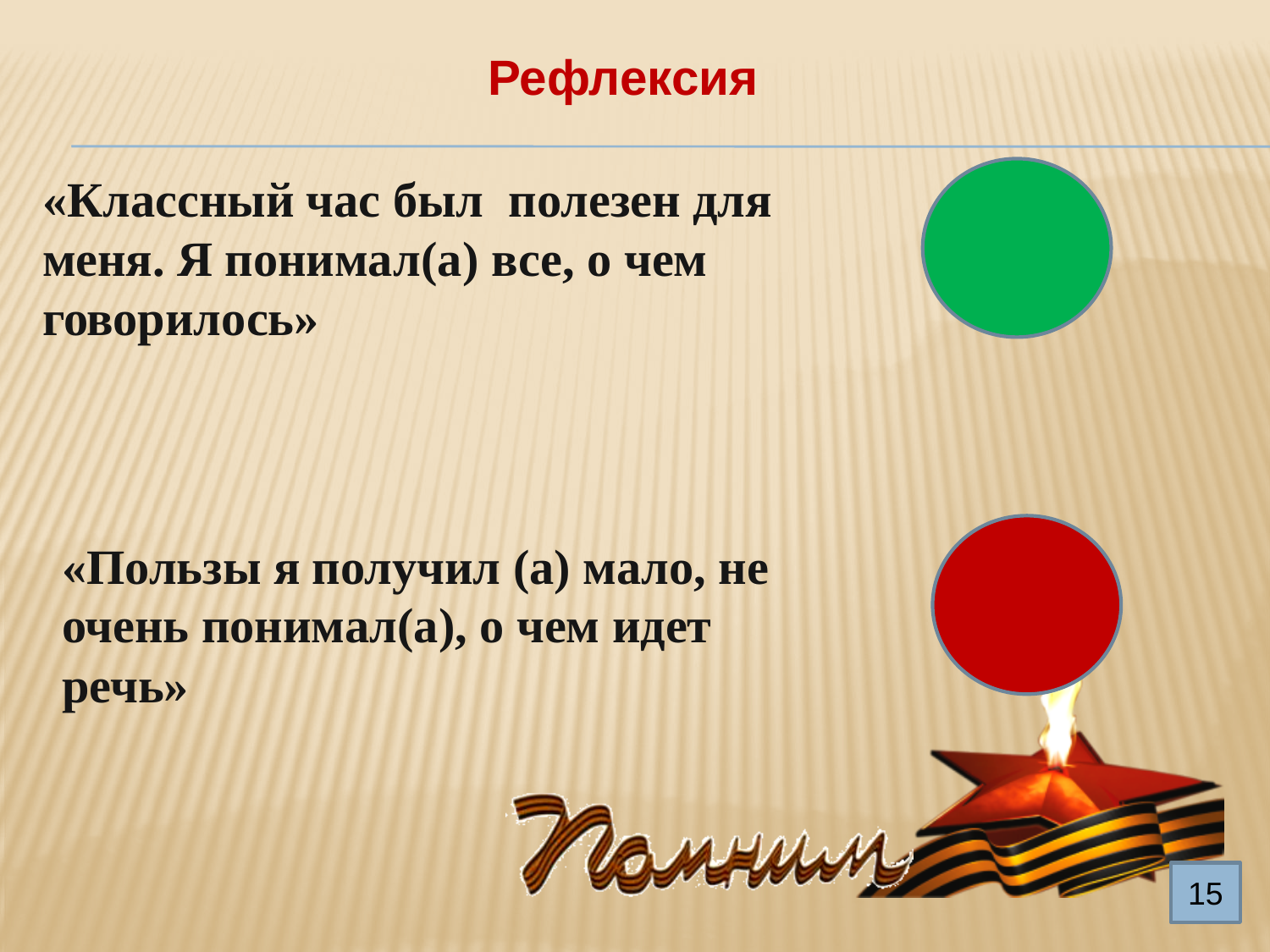

Рефлексия

«Классный час был  полезен для меня. Я понимал(а) все, о чем говорилось»

«Пользы я получил (а) мало, не очень понимал(а), о чем идет речь»

15